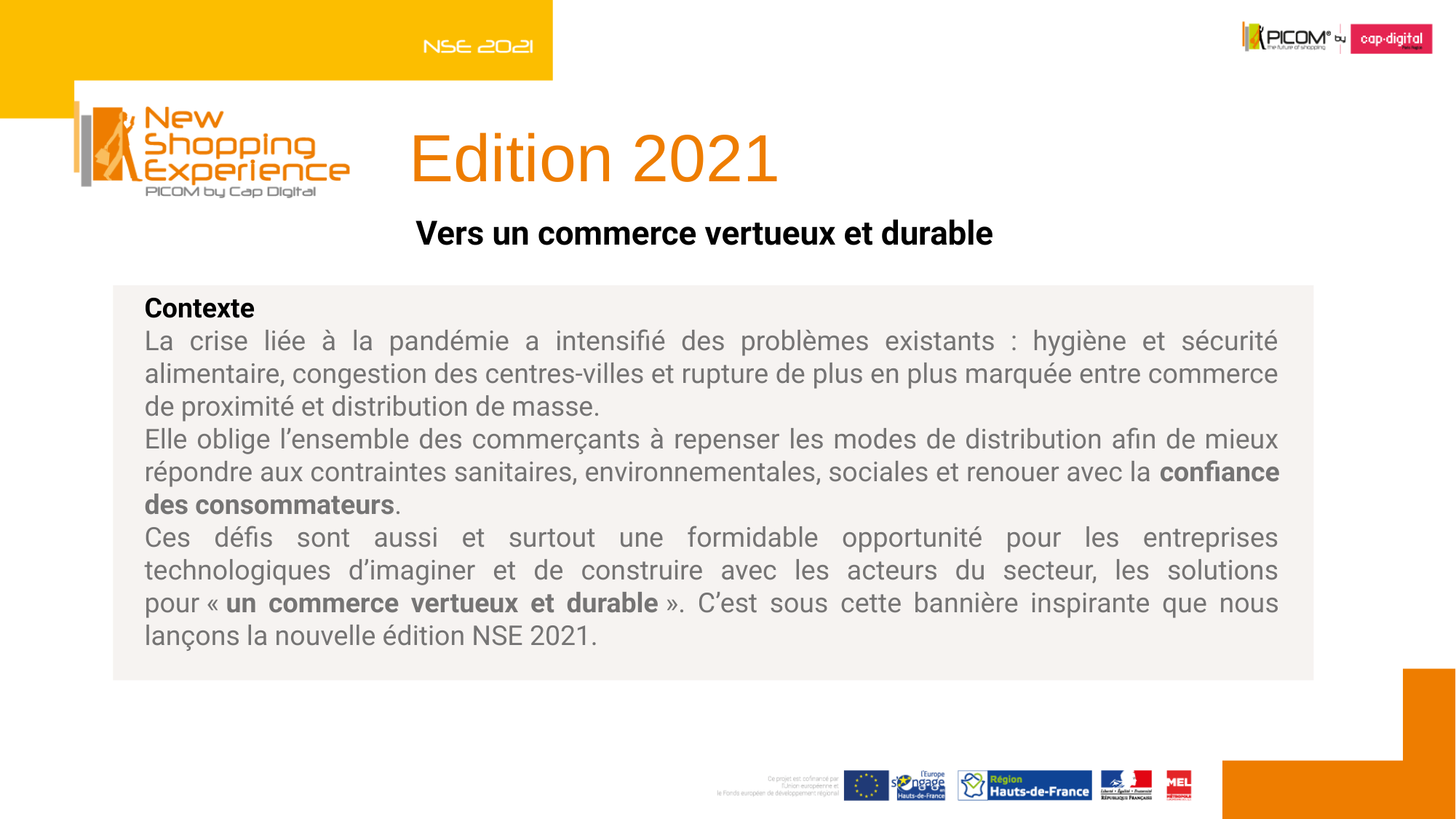

# Edition 2021
Vers un commerce vertueux et durable

Contexte
La crise liée à la pandémie a intensifié des problèmes existants : hygiène et sécurité alimentaire, congestion des centres-villes et rupture de plus en plus marquée entre commerce de proximité et distribution de masse.
Elle oblige l’ensemble des commerçants à repenser les modes de distribution afin de mieux répondre aux contraintes sanitaires, environnementales, sociales et renouer avec la confiance des consommateurs.
Ces défis sont aussi et surtout une formidable opportunité pour les entreprises technologiques d’imaginer et de construire avec les acteurs du secteur, les solutions pour « un commerce vertueux et durable ». C’est sous cette bannière inspirante que nous lançons la nouvelle édition NSE 2021.